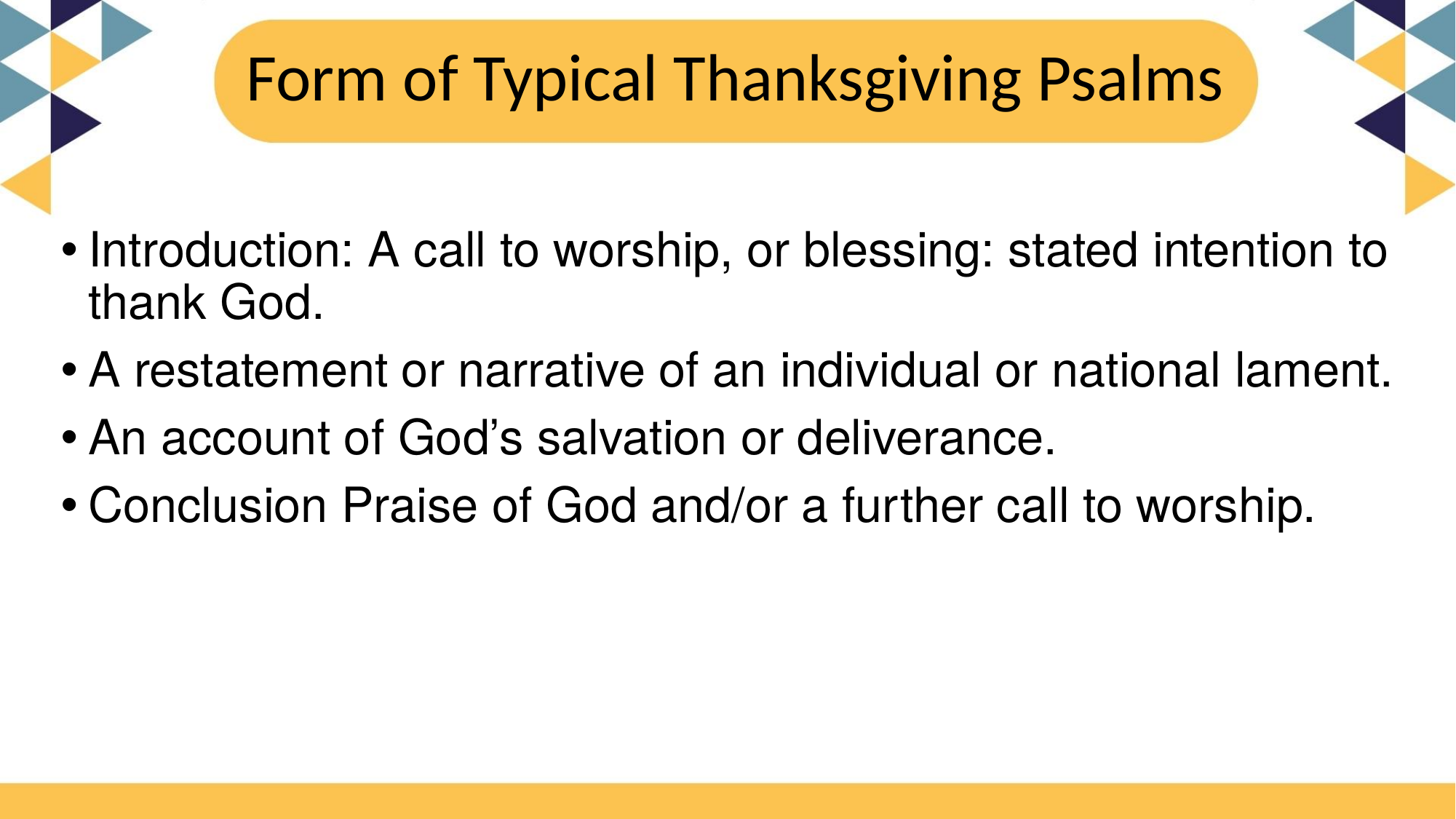

# Form of Typical Thanksgiving Psalms
Introduction: A call to worship, or blessing: stated intention to thank God.
A restatement or narrative of an individual or national lament.
An account of God’s salvation or deliverance.
Conclusion Praise of God and/or a further call to worship.